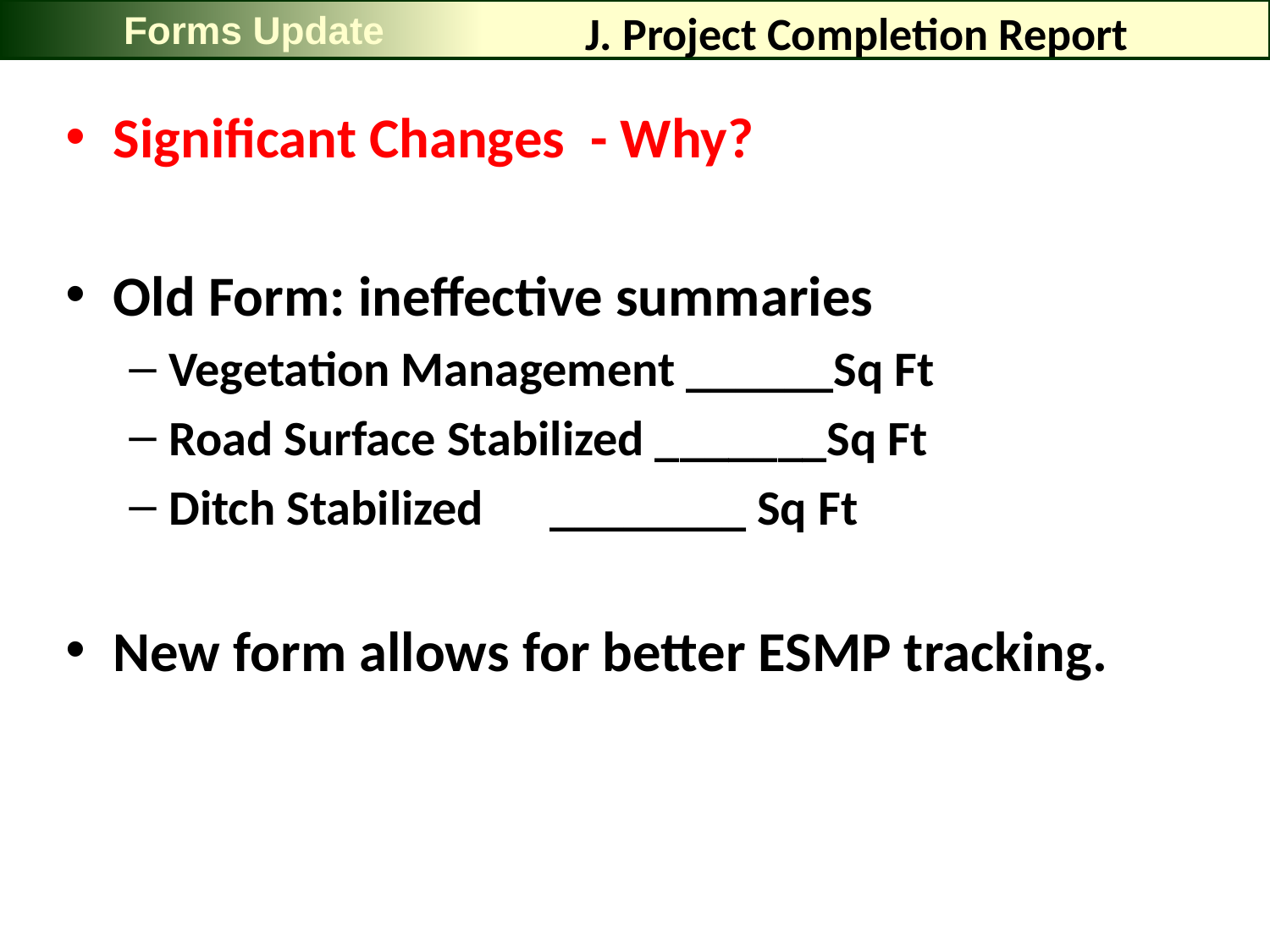

Forms Update
# J. Project Completion Report
Significant Changes  - Why?

Old Form: ineffective summaries
Vegetation Management ______Sq Ft
Road Surface Stabilized _______Sq Ft
Ditch Stabilized	________ Sq Ft

New form allows for better ESMP tracking.